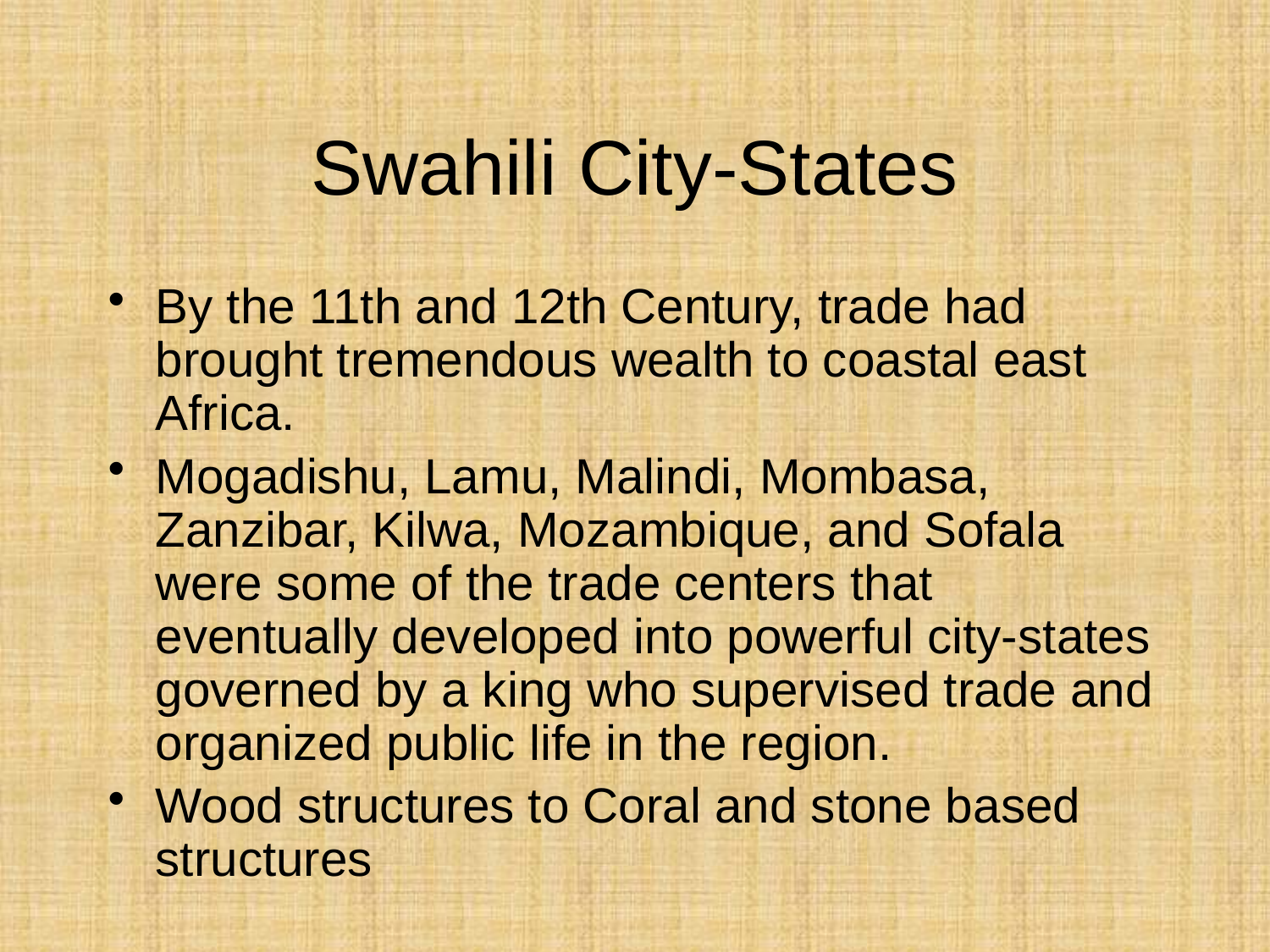

# Swahili City-States
By the 11th and 12th Century, trade had brought tremendous wealth to coastal east Africa.
Mogadishu, Lamu, Malindi, Mombasa, Zanzibar, Kilwa, Mozambique, and Sofala were some of the trade centers that eventually developed into powerful city-states governed by a king who supervised trade and organized public life in the region.
Wood structures to Coral and stone based structures